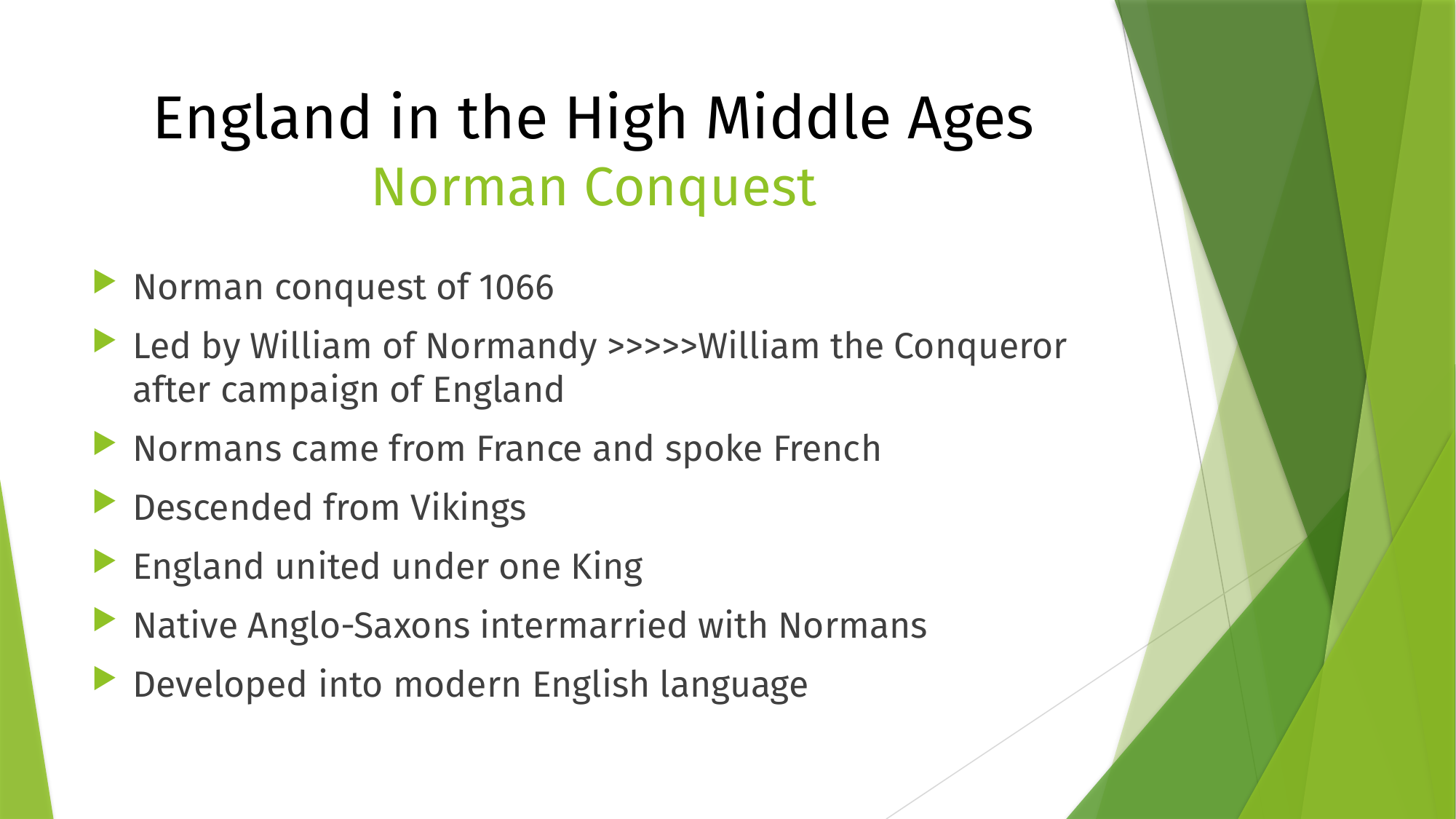

# England in the High Middle Ages Norman Conquest
Norman conquest of 1066
Led by William of Normandy >>>>>William the Conqueror after campaign of England
Normans came from France and spoke French
Descended from Vikings
England united under one King
Native Anglo-Saxons intermarried with Normans
Developed into modern English language